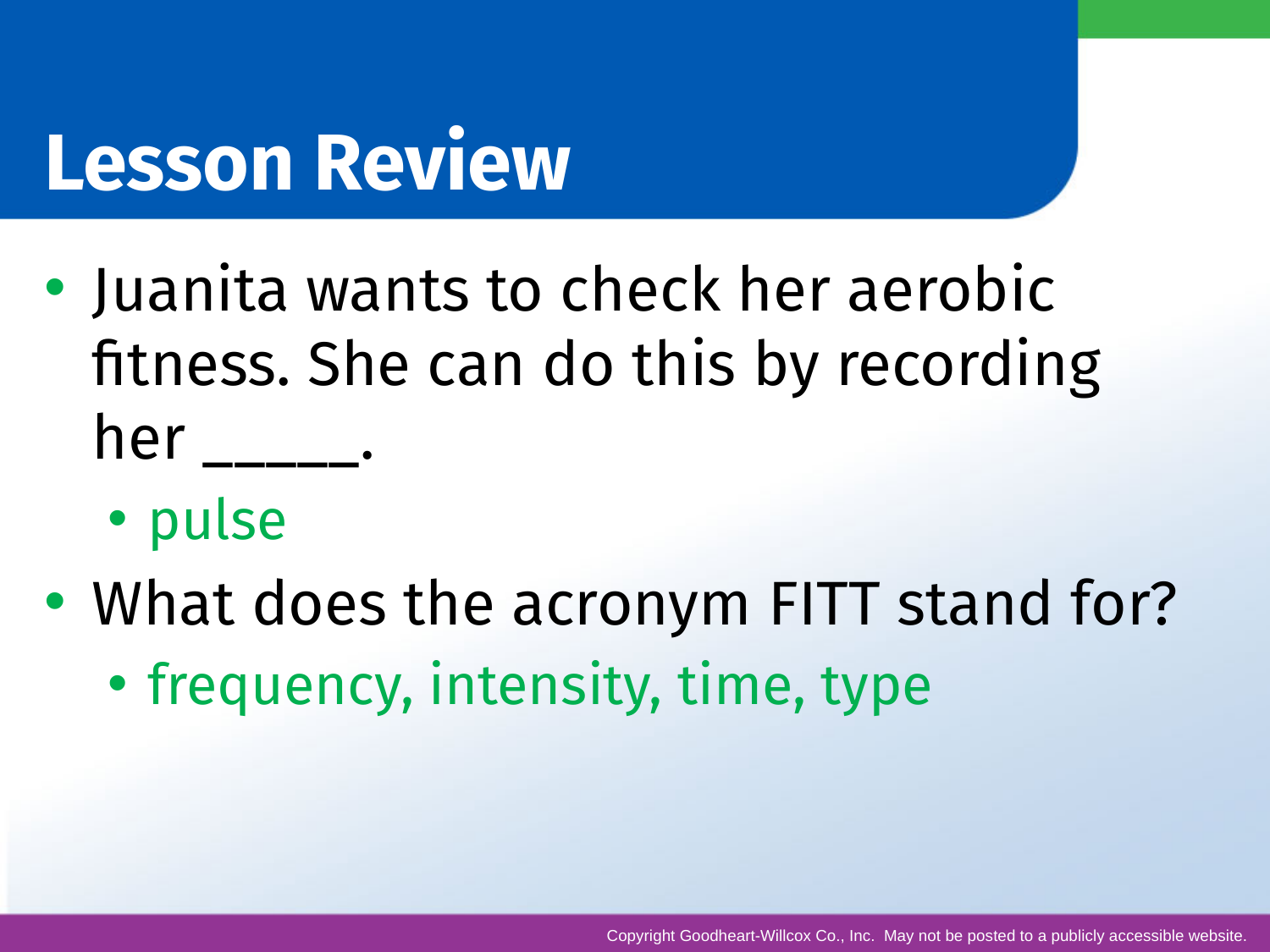

# Lesson Review
Juanita wants to check her aerobic fitness. She can do this by recording her _____.
pulse
What does the acronym FITT stand for?
frequency, intensity, time, type